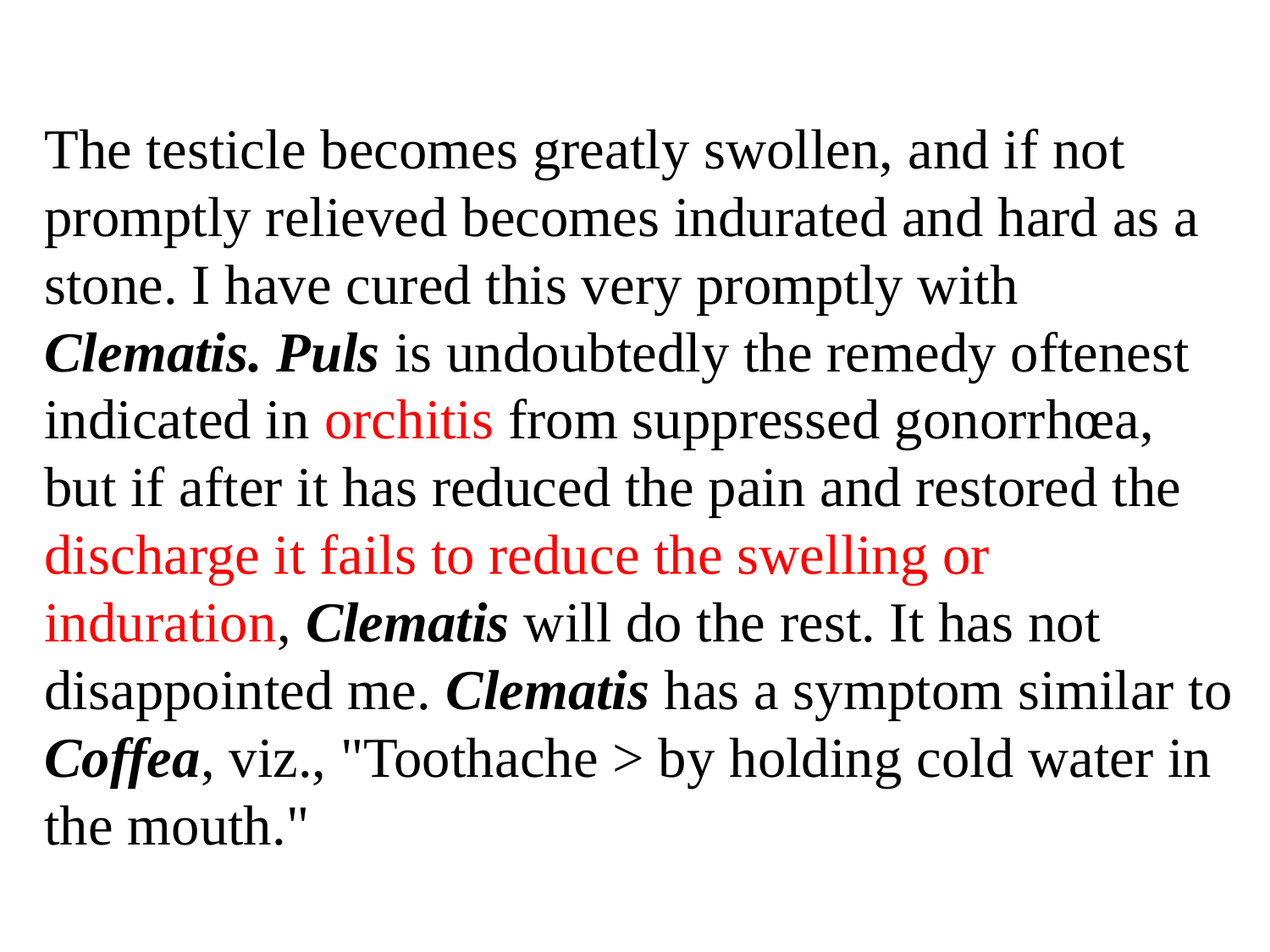

The testicle becomes greatly swollen, and if not promptly relieved becomes indurated and hard as a stone. I have cured this very promptly with Clematis. Puls is undoubtedly the remedy oftenest indicated in orchitis from suppressed gonorrhœa, but if after it has reduced the pain and restored the discharge it fails to reduce the swelling or induration, Clematis will do the rest. It has not disappointed me. Clematis has a symptom similar to Coffea, viz., "Toothache > by holding cold water in the mouth."